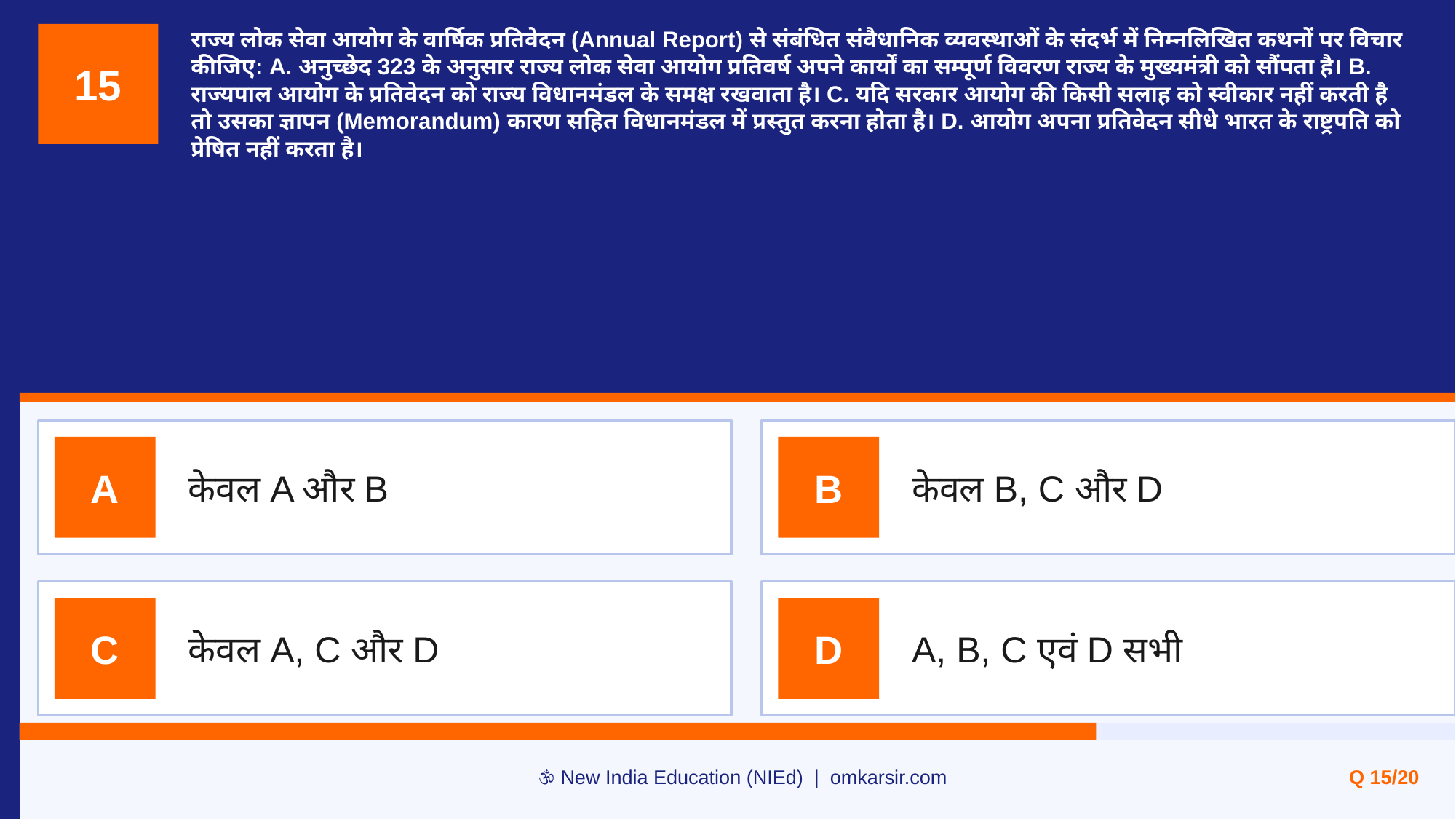

राज्य लोक सेवा आयोग के वार्षिक प्रतिवेदन (Annual Report) से संबंधित संवैधानिक व्यवस्थाओं के संदर्भ में निम्नलिखित कथनों पर विचार कीजिए: A. अनुच्छेद 323 के अनुसार राज्य लोक सेवा आयोग प्रतिवर्ष अपने कार्यों का सम्पूर्ण विवरण राज्य के मुख्यमंत्री को सौंपता है। B. राज्यपाल आयोग के प्रतिवेदन को राज्य विधानमंडल के समक्ष रखवाता है। C. यदि सरकार आयोग की किसी सलाह को स्वीकार नहीं करती है तो उसका ज्ञापन (Memorandum) कारण सहित विधानमंडल में प्रस्तुत करना होता है। D. आयोग अपना प्रतिवेदन सीधे भारत के राष्ट्रपति को प्रेषित नहीं करता है।
15

केवल A और B
केवल B, C और D
A
B

केवल A, C और D
A, B, C एवं D सभी
C
D

🕉️ New India Education (NIEd)  |  omkarsir.com
Q 15/20